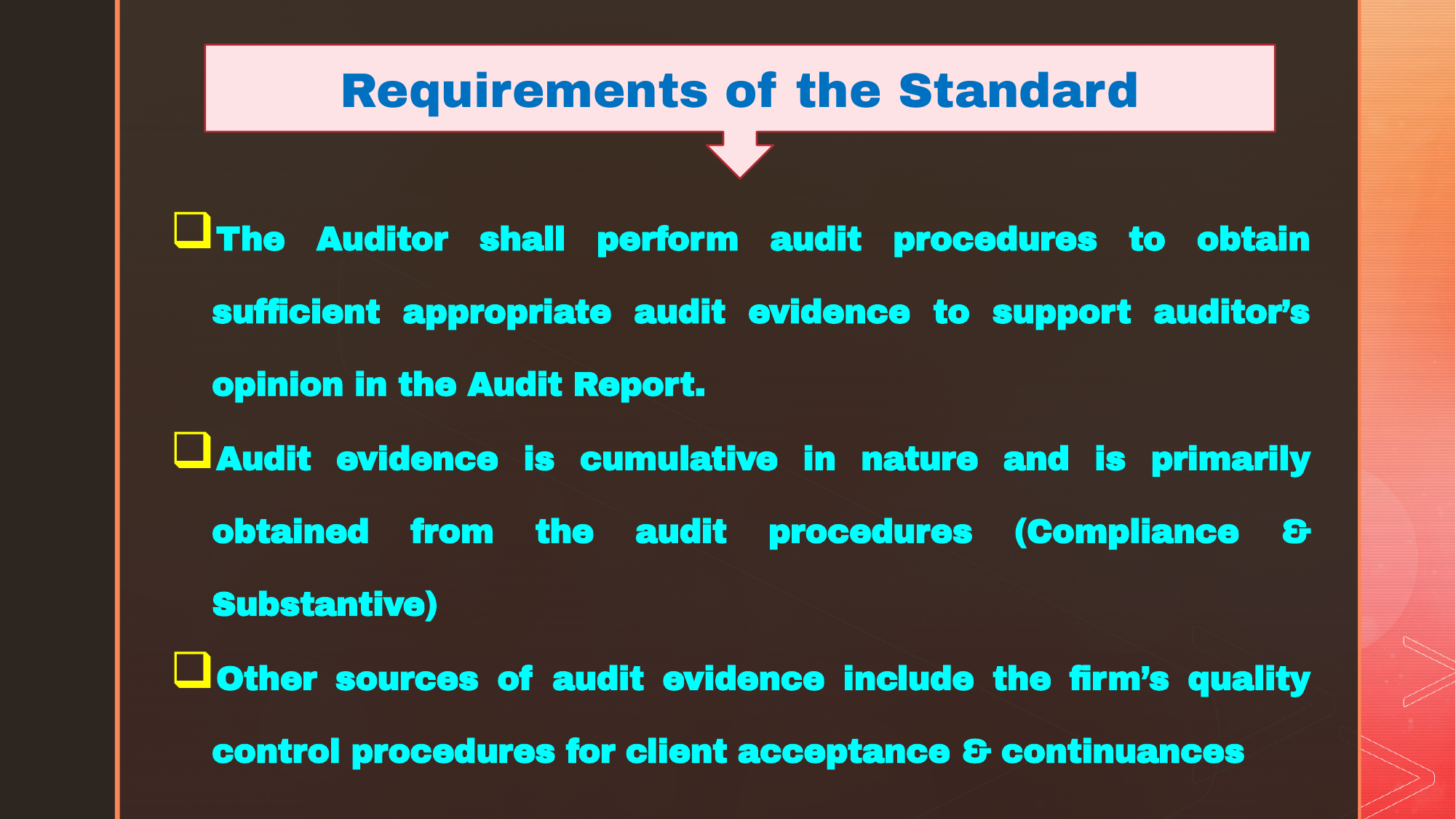

Requirements of the Standard
The Auditor shall perform audit procedures to obtain sufficient appropriate audit evidence to support auditor’s opinion in the Audit Report.
Audit evidence is cumulative in nature and is primarily obtained from the audit procedures (Compliance & Substantive)
Other sources of audit evidence include the firm’s quality control procedures for client acceptance & continuances